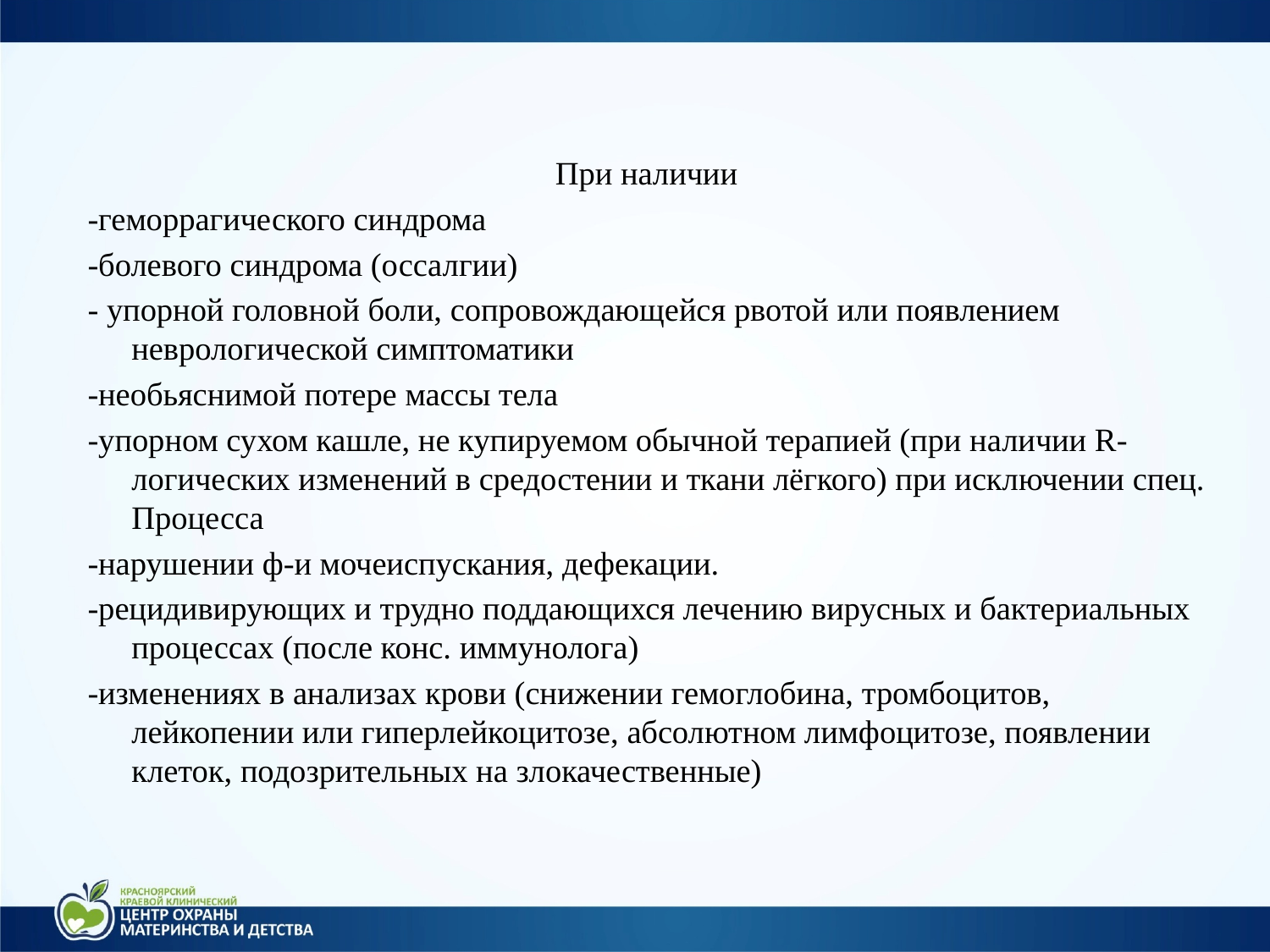

#
При наличии
-геморрагического синдрома
-болевого синдрома (оссалгии)
- упорной головной боли, сопровождающейся рвотой или появлением неврологической симптоматики
-необьяснимой потере массы тела
-упорном сухом кашле, не купируемом обычной терапией (при наличии R-логических изменений в средостении и ткани лёгкого) при исключении спец. Процесса
-нарушении ф-и мочеиспускания, дефекации.
-рецидивирующих и трудно поддающихся лечению вирусных и бактериальных процессах (после конс. иммунолога)
-изменениях в анализах крови (снижении гемоглобина, тромбоцитов, лейкопении или гиперлейкоцитозе, абсолютном лимфоцитозе, появлении клеток, подозрительных на злокачественные)